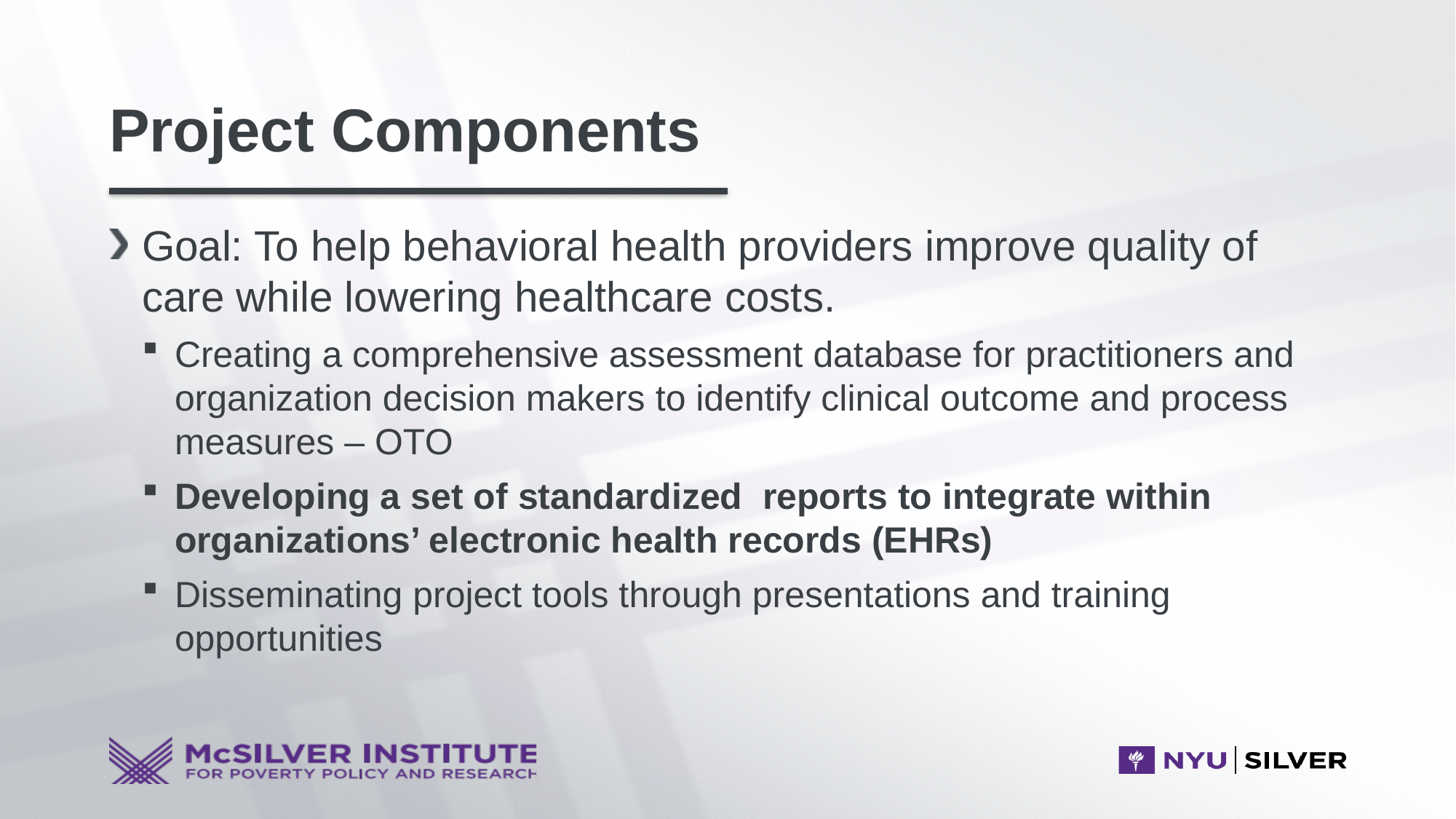

# Project Components
Goal: To help behavioral health providers improve quality of care while lowering healthcare costs.
Creating a comprehensive assessment database for practitioners and organization decision makers to identify clinical outcome and process measures – OTO
Developing a set of standardized  reports to integrate within organizations’ electronic health records (EHRs)
Disseminating project tools through presentations and training opportunities